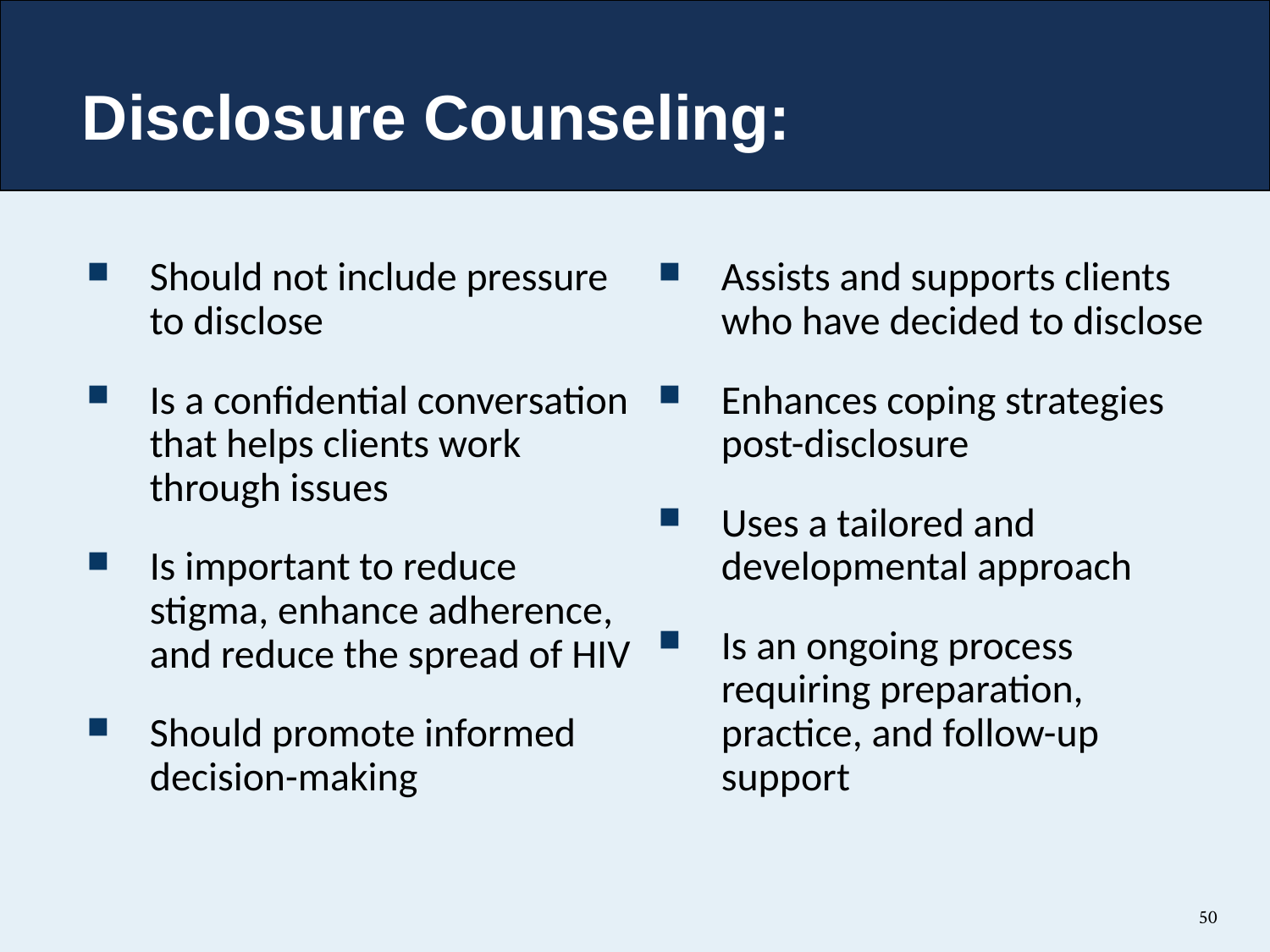

# Disclosure Counseling:
Should not include pressure to disclose
Is a confidential conversation that helps clients work through issues
Is important to reduce stigma, enhance adherence, and reduce the spread of HIV
Should promote informed decision-making

Assists and supports clients who have decided to disclose
Enhances coping strategies post-disclosure
Uses a tailored and developmental approach
Is an ongoing process requiring preparation, practice, and follow-up support

50